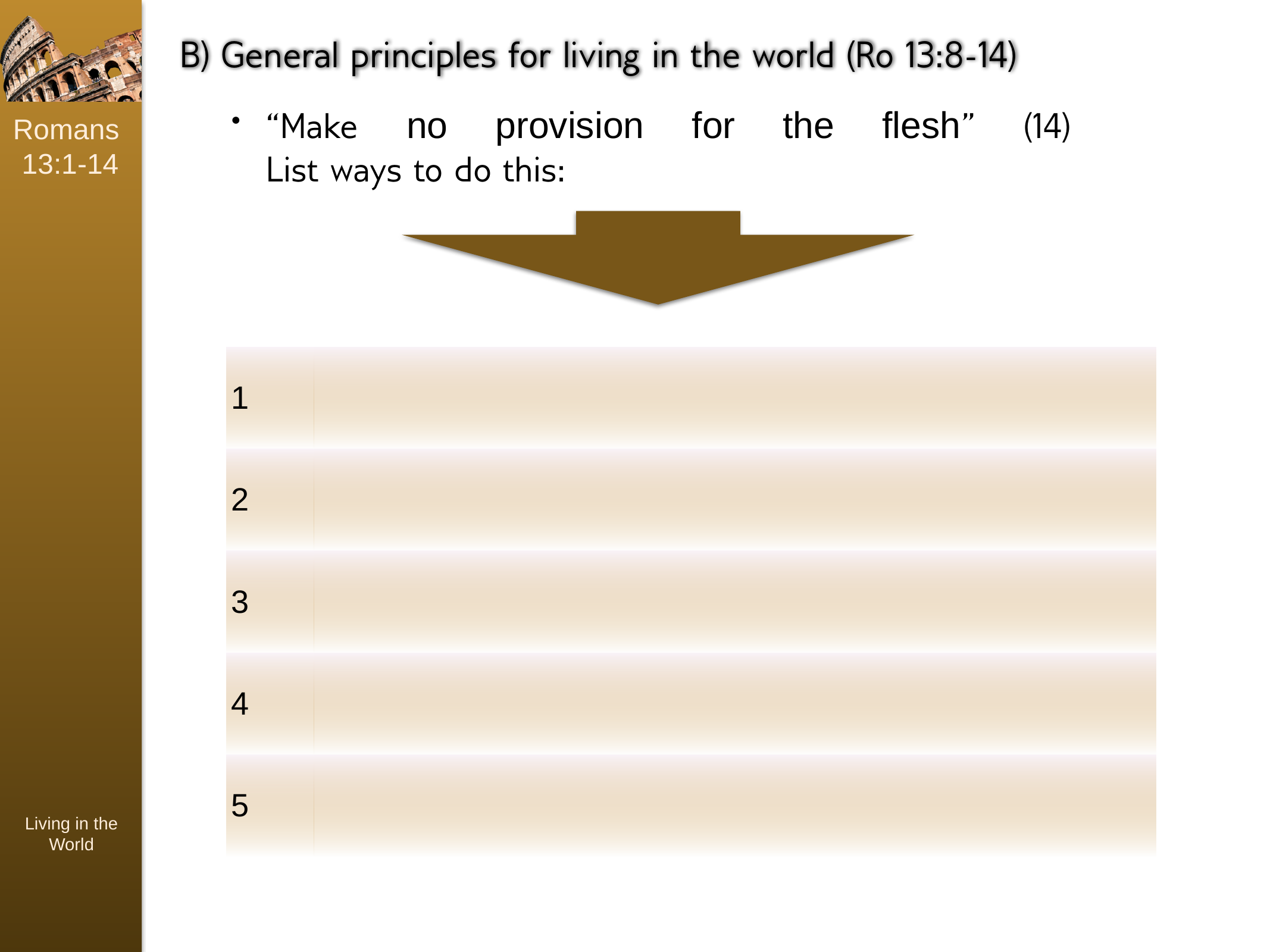

B) General principles for living in the world (Ro 13:8-14)
“Make no provision for the flesh” (14)
List ways to do this:
| 1 |  |
| --- | --- |
| 2 |  |
| 3 |  |
| 4 |  |
| 5 |  |